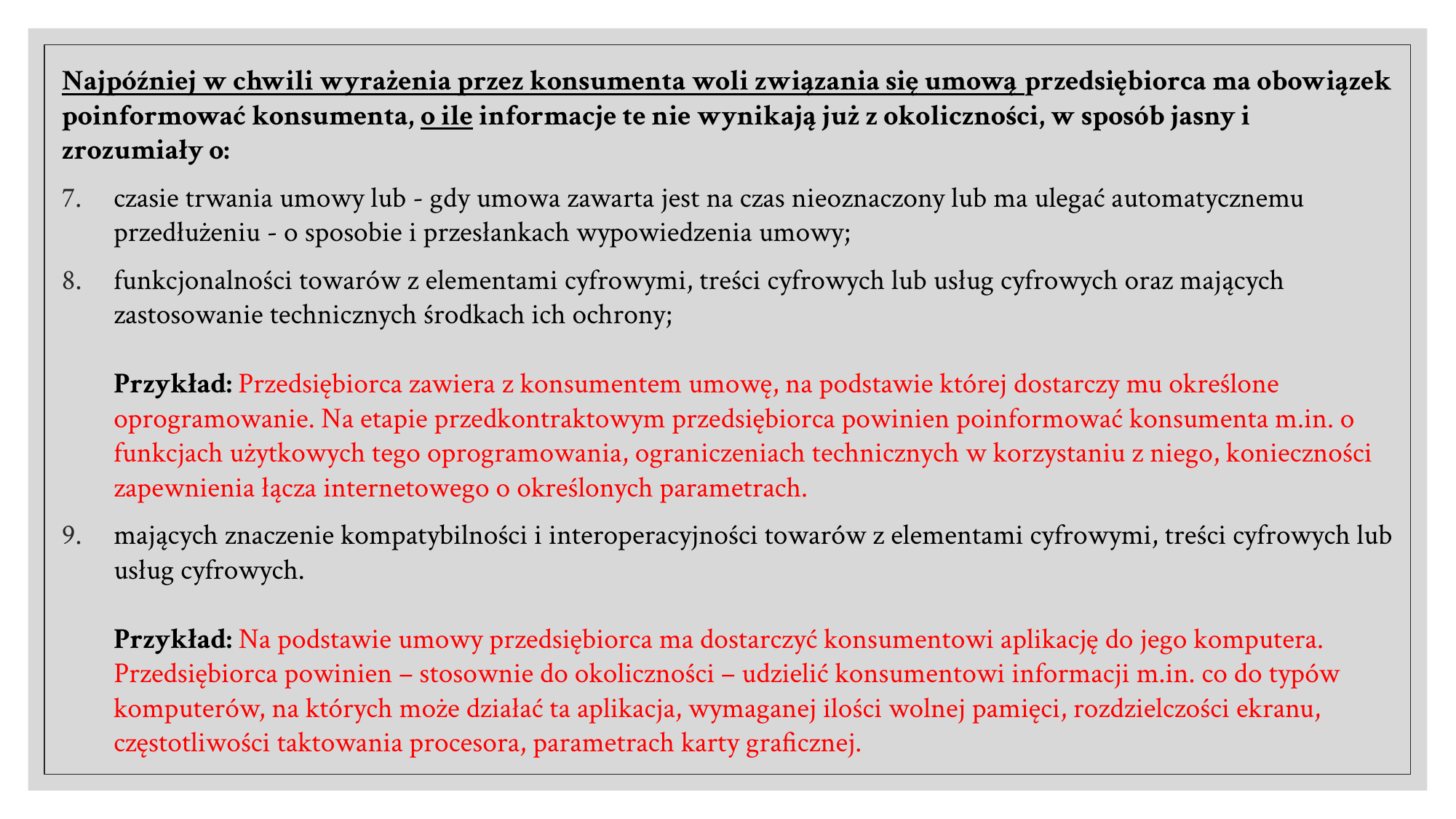

Najpóźniej w chwili wyrażenia przez konsumenta woli związania się umową przedsiębiorca ma obowiązek poinformować konsumenta, o ile informacje te nie wynikają już z okoliczności, w sposób jasny i zrozumiały o:
czasie trwania umowy lub - gdy umowa zawarta jest na czas nieoznaczony lub ma ulegać automatycznemu przedłużeniu - o sposobie i przesłankach wypowiedzenia umowy;
funkcjonalności towarów z elementami cyfrowymi, treści cyfrowych lub usług cyfrowych oraz mających zastosowanie technicznych środkach ich ochrony;
Przykład: Przedsiębiorca zawiera z konsumentem umowę, na podstawie której dostarczy mu określone oprogramowanie. Na etapie przedkontraktowym przedsiębiorca powinien poinformować konsumenta m.in. o funkcjach użytkowych tego oprogramowania, ograniczeniach technicznych w korzystaniu z niego, konieczności zapewnienia łącza internetowego o określonych parametrach.
mających znaczenie kompatybilności i interoperacyjności towarów z elementami cyfrowymi, treści cyfrowych lub usług cyfrowych.
Przykład: Na podstawie umowy przedsiębiorca ma dostarczyć konsumentowi aplikację do jego komputera. Przedsiębiorca powinien – stosownie do okoliczności – udzielić konsumentowi informacji m.in. co do typów komputerów, na których może działać ta aplikacja, wymaganej ilości wolnej pamięci, rozdzielczości ekranu, częstotliwości taktowania procesora, parametrach karty graficznej.